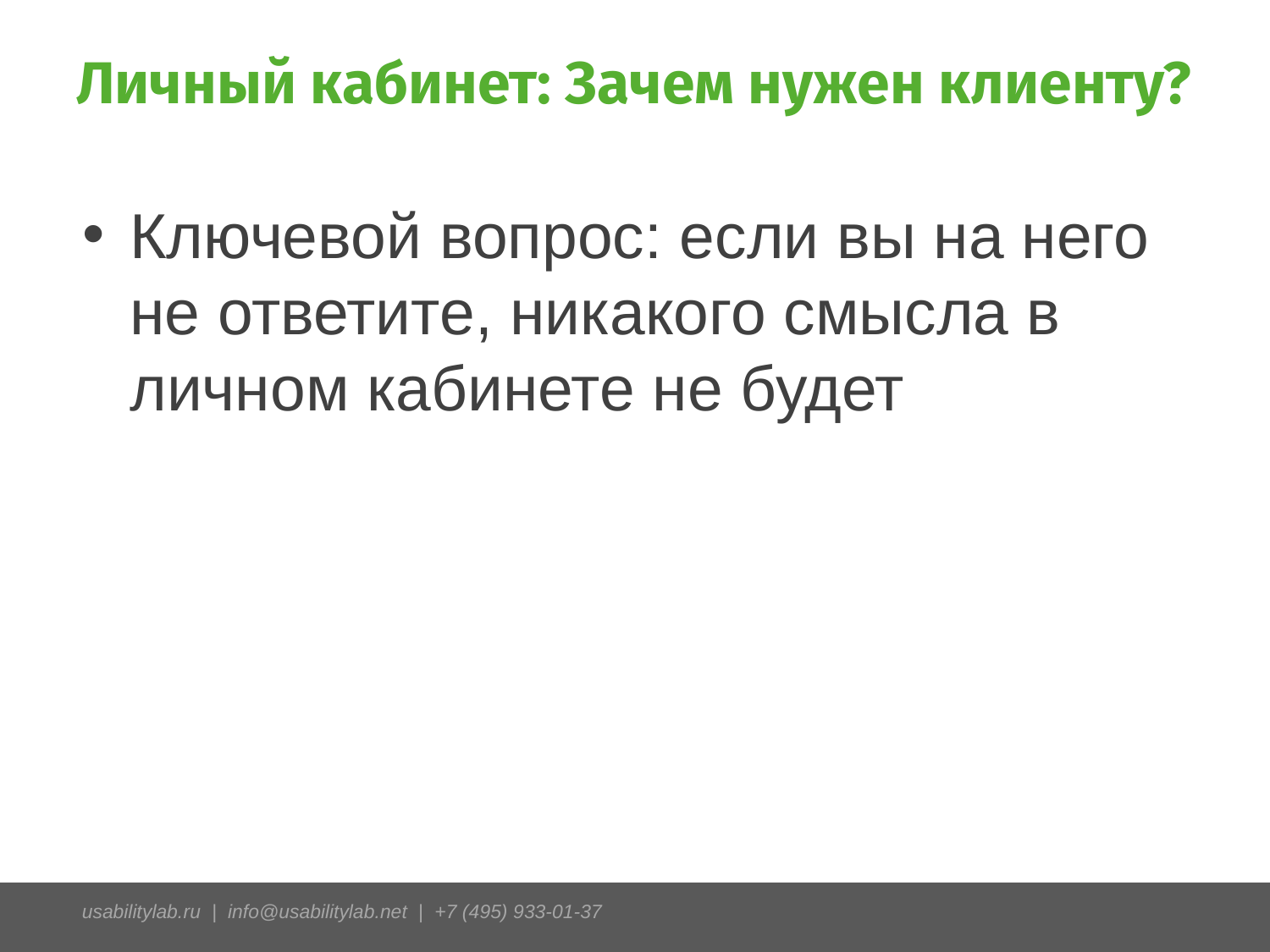

# Личный кабинет: Зачем нужен клиенту?
Ключевой вопрос: если вы на него не ответите, никакого смысла в личном кабинете не будет